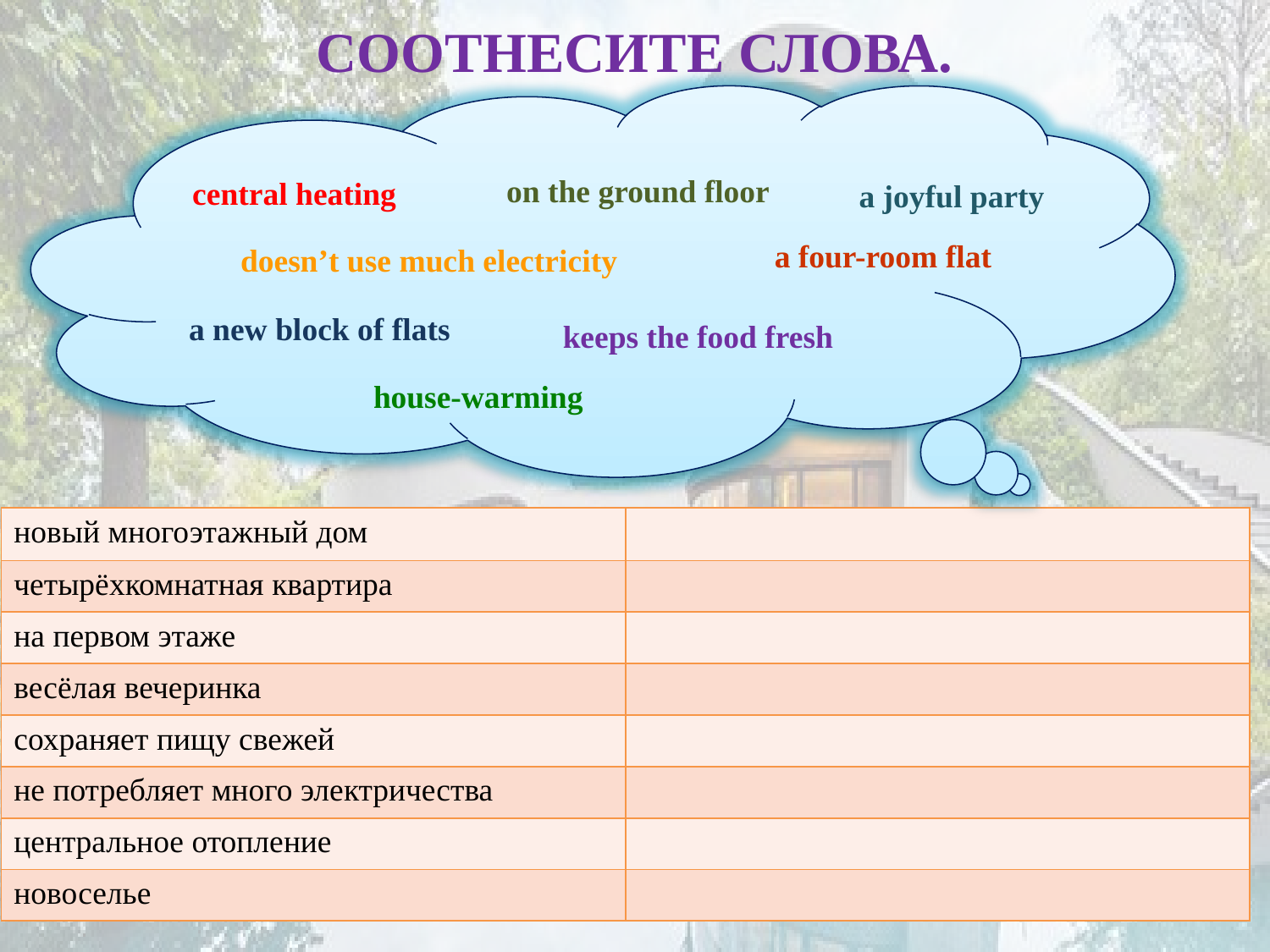

# СООТНЕСИТЕ СЛОВА.

a joyful party
on the ground floor
central heating
doesn’t use much electricity
a four-room flat
keeps the food fresh
a new block of flats
house-warming
| новый многоэтажный дом |  |
| --- | --- |
| четырёхкомнатная квартира |  |
| на первом этаже |  |
| весёлая вечеринка |  |
| сохраняет пищу свежей |  |
| не потребляет много электричества |  |
| центральное отопление |  |
| новоселье |  |